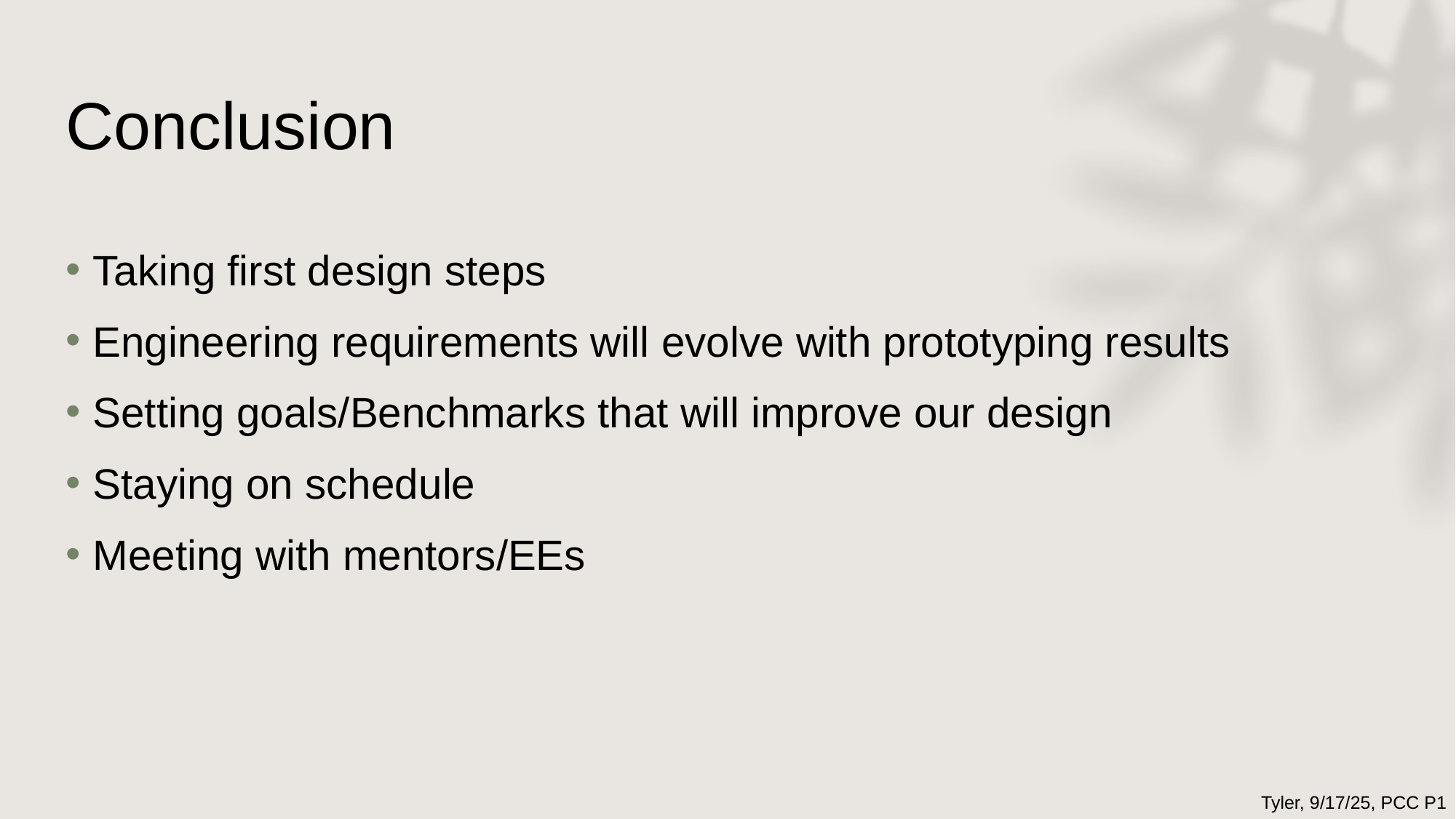

# Conclusion
Taking first design steps
Engineering requirements will evolve with prototyping results
Setting goals/Benchmarks that will improve our design
Staying on schedule
Meeting with mentors/EEs
Tyler, 9/17/25, PCC P1